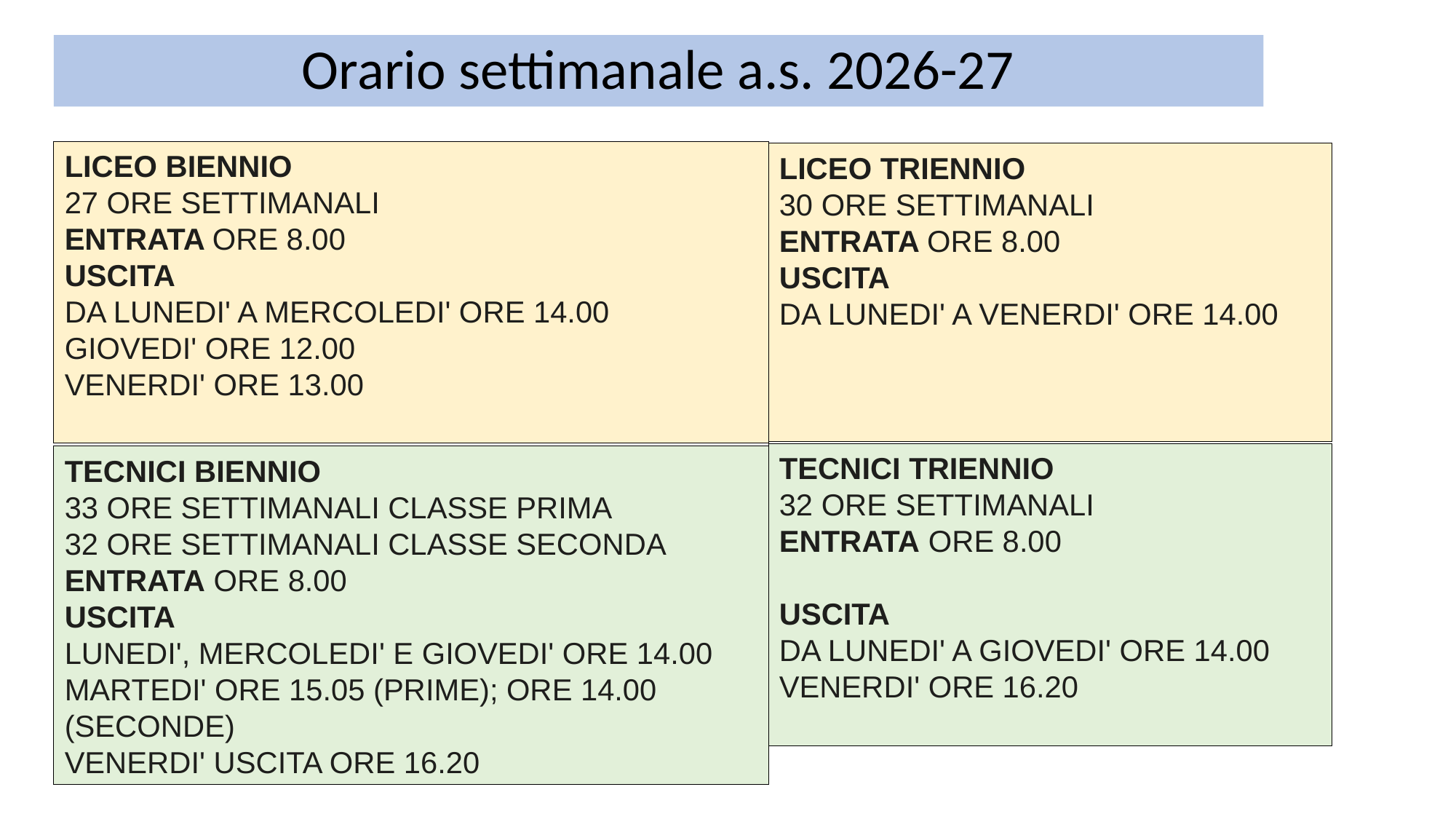

# Orario settimanale a.s. 2026-27
LICEO BIENNIO
27 ORE SETTIMANALI
ENTRATA ORE 8.00
USCITA
DA LUNEDI' A MERCOLEDI' ORE 14.00
GIOVEDI' ORE 12.00
VENERDI' ORE 13.00

LICEO TRIENNIO
30 ORE SETTIMANALI
ENTRATA ORE 8.00
USCITA
DA LUNEDI' A VENERDI' ORE 14.00

TECNICI TRIENNIO
32 ORE SETTIMANALI
ENTRATA ORE 8.00

USCITA
DA LUNEDI' A GIOVEDI' ORE 14.00
VENERDI' ORE 16.20

TECNICI BIENNIO
33 ORE SETTIMANALI CLASSE PRIMA
32 ORE SETTIMANALI CLASSE SECONDA
ENTRATA ORE 8.00
USCITA
LUNEDI', MERCOLEDI' E GIOVEDI' ORE 14.00
MARTEDI' ORE 15.05 (PRIME); ORE 14.00 (SECONDE)
VENERDI' USCITA ORE 16.20